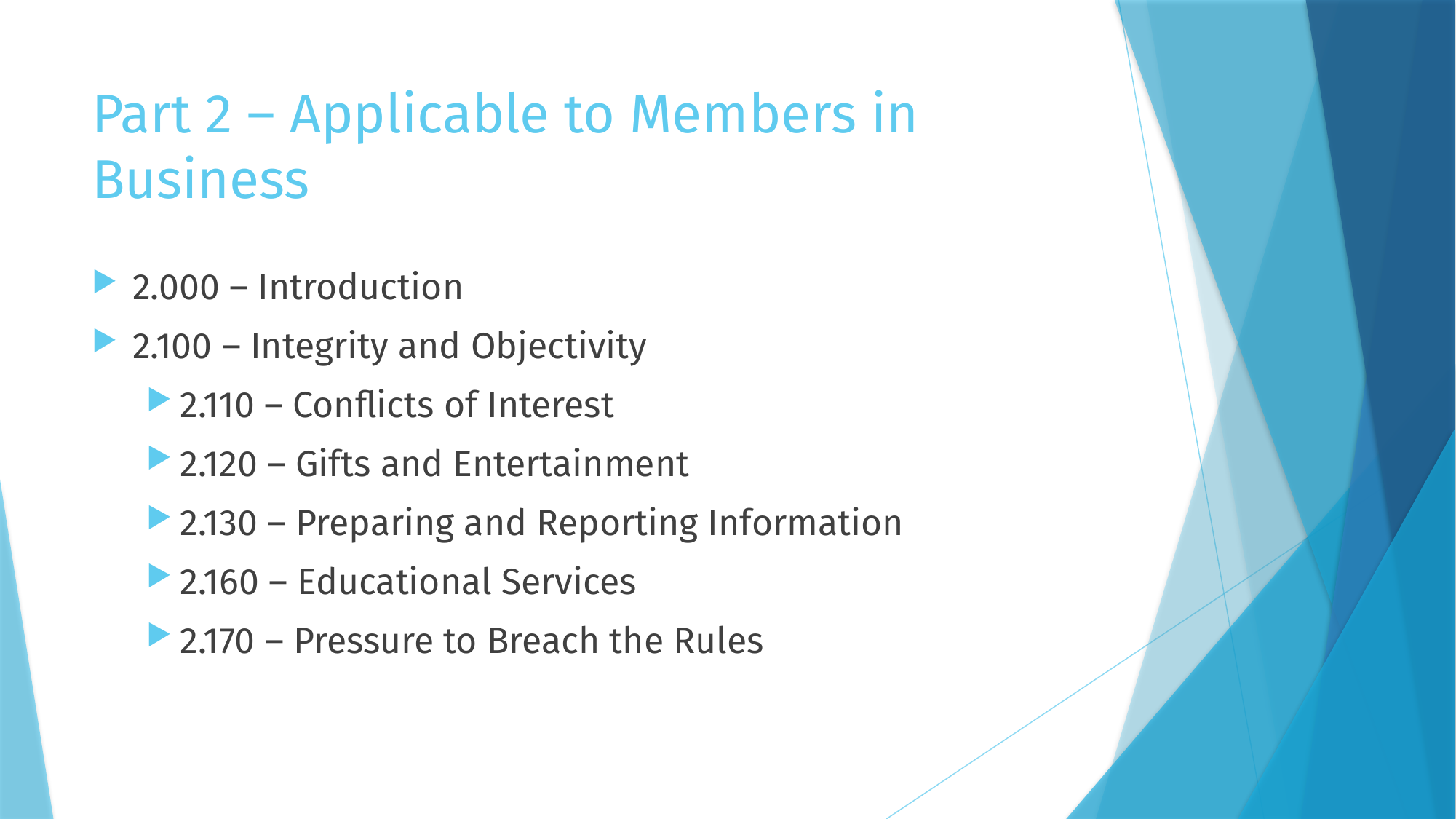

# Part 2 – Applicable to Members in Business
2.000 – Introduction
2.100 – Integrity and Objectivity
2.110 – Conflicts of Interest
2.120 – Gifts and Entertainment
2.130 – Preparing and Reporting Information
2.160 – Educational Services
2.170 – Pressure to Breach the Rules